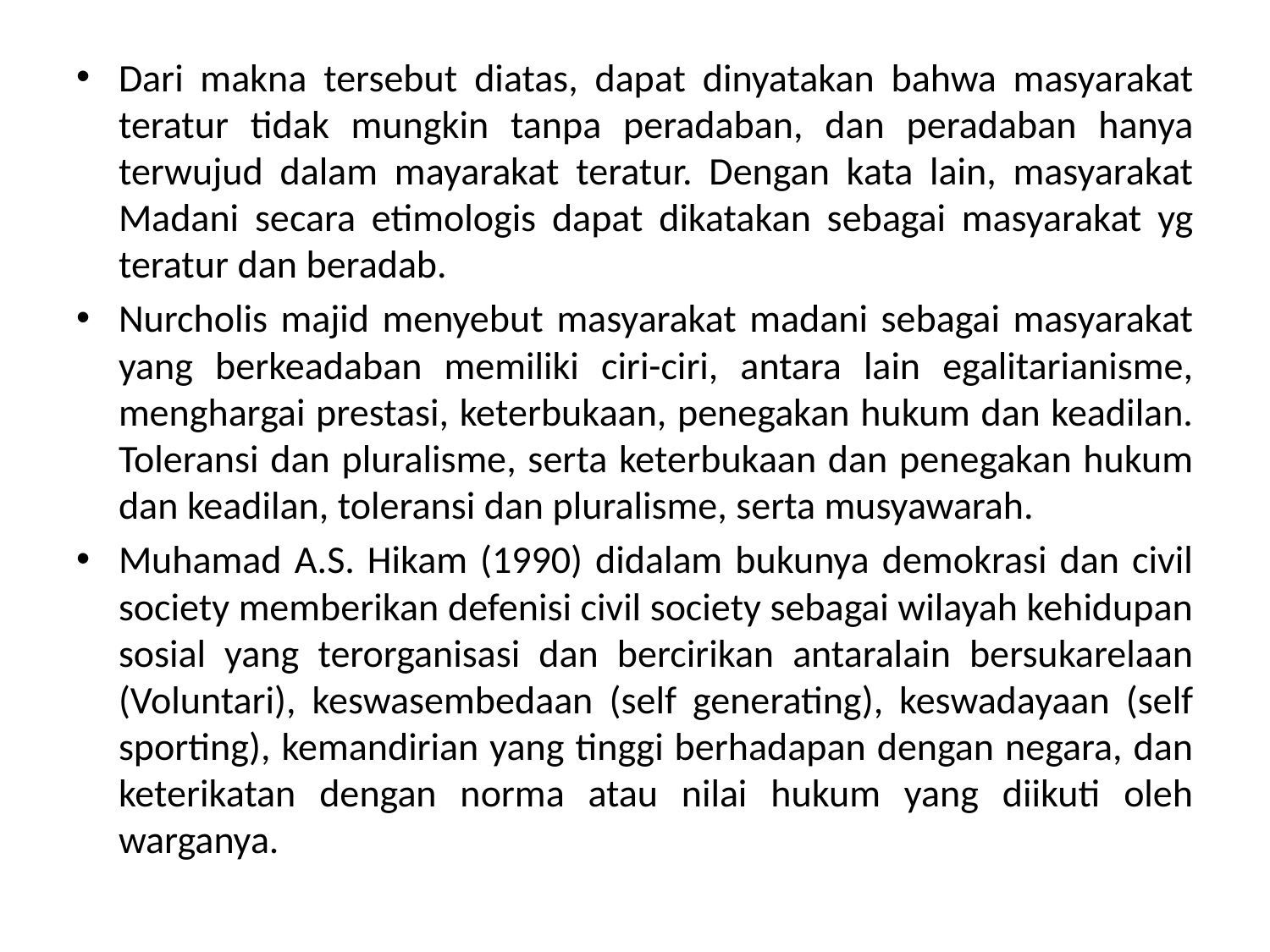

Dari makna tersebut diatas, dapat dinyatakan bahwa masyarakat teratur tidak mungkin tanpa peradaban, dan peradaban hanya terwujud dalam mayarakat teratur. Dengan kata lain, masyarakat Madani secara etimologis dapat dikatakan sebagai masyarakat yg teratur dan beradab.
Nurcholis majid menyebut masyarakat madani sebagai masyarakat yang berkeadaban memiliki ciri-ciri, antara lain egalitarianisme, menghargai prestasi, keterbukaan, penegakan hukum dan keadilan. Toleransi dan pluralisme, serta keterbukaan dan penegakan hukum dan keadilan, toleransi dan pluralisme, serta musyawarah.
Muhamad A.S. Hikam (1990) didalam bukunya demokrasi dan civil society memberikan defenisi civil society sebagai wilayah kehidupan sosial yang terorganisasi dan bercirikan antaralain bersukarelaan (Voluntari), keswasembedaan (self generating), keswadayaan (self sporting), kemandirian yang tinggi berhadapan dengan negara, dan keterikatan dengan norma atau nilai hukum yang diikuti oleh warganya.